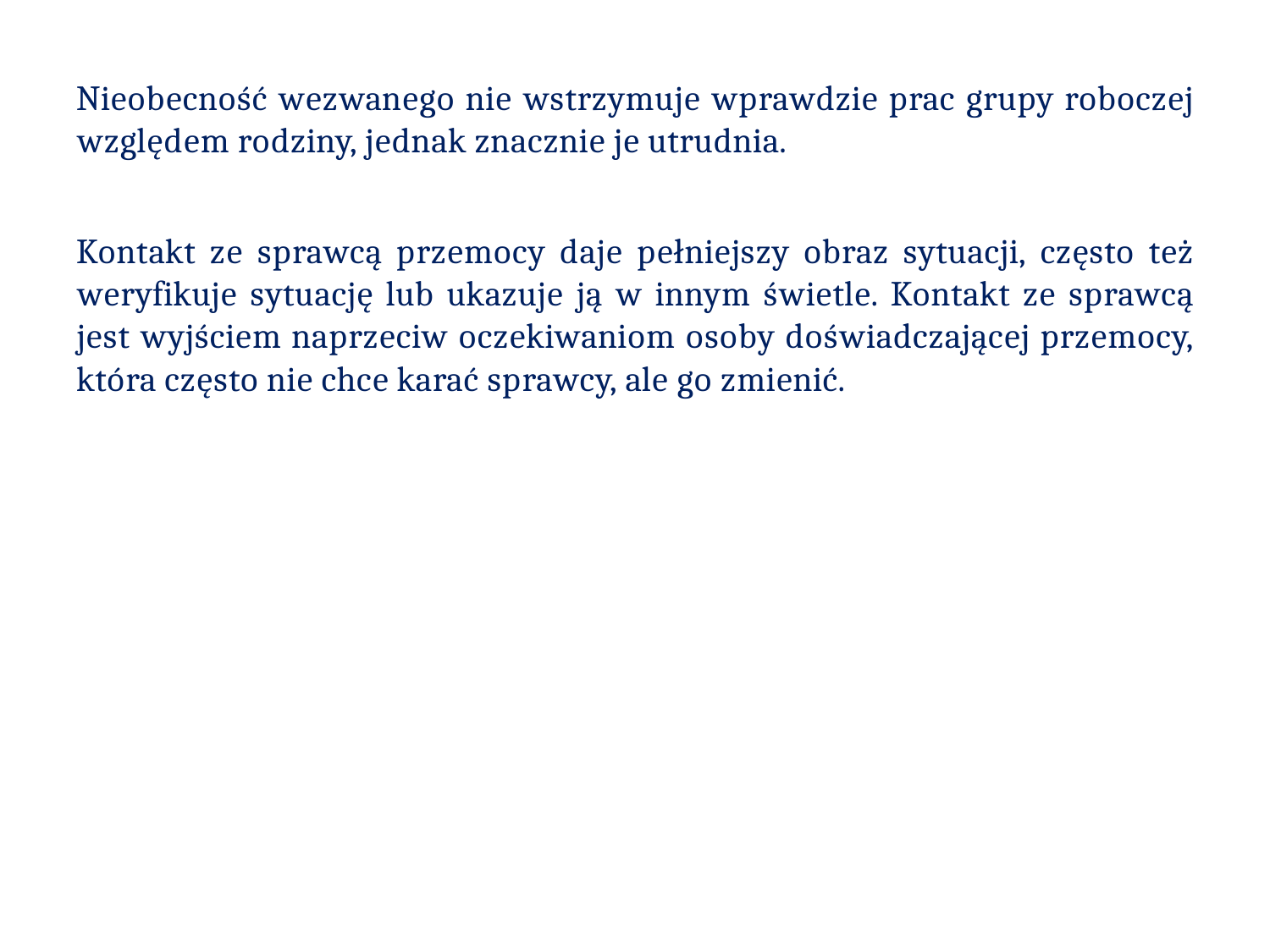

# Nieobecność wezwanego nie wstrzymuje wprawdzie prac grupy roboczej względem rodziny, jednak znacznie je utrudnia.
Kontakt ze sprawcą przemocy daje pełniejszy obraz sytuacji, często też weryfikuje sytuację lub ukazuje ją w innym świetle. Kontakt ze sprawcą jest wyjściem naprzeciw oczekiwaniom osoby doświadczającej przemocy, która często nie chce karać sprawcy, ale go zmienić.